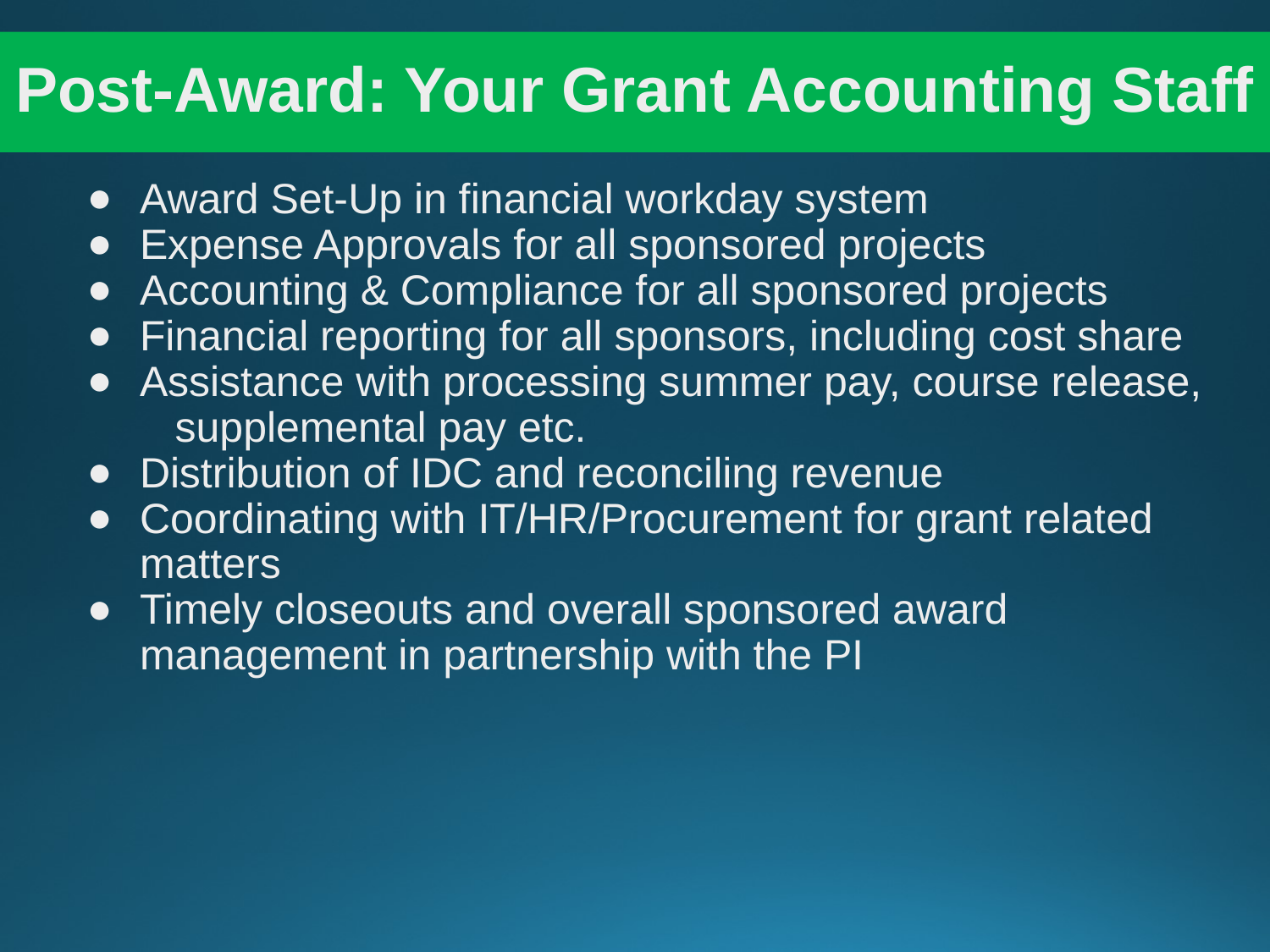

Post-Award: Your Grant Accounting Staff
Award Set-Up in financial workday system
Expense Approvals for all sponsored projects
Accounting & Compliance for all sponsored projects
Financial reporting for all sponsors, including cost share
Assistance with processing summer pay, course release,      supplemental pay etc.
Distribution of IDC and reconciling revenue
Coordinating with IT/HR/Procurement for grant related matters
Timely closeouts and overall sponsored award management in partnership with the PI